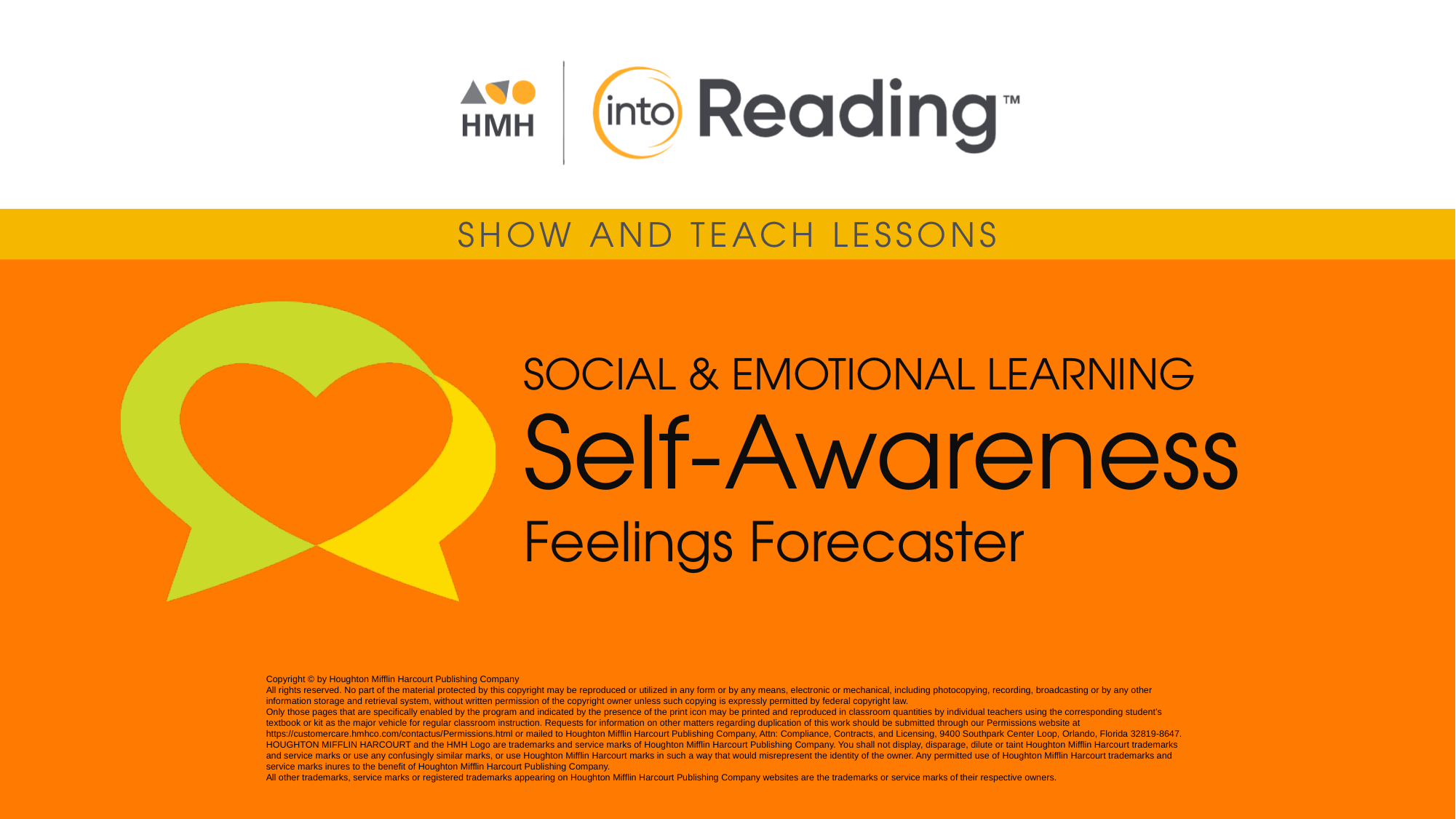

# SOCIAL & EMOTIONAL LEARNING.
Self-Awareness.
Feelings Forecaster.